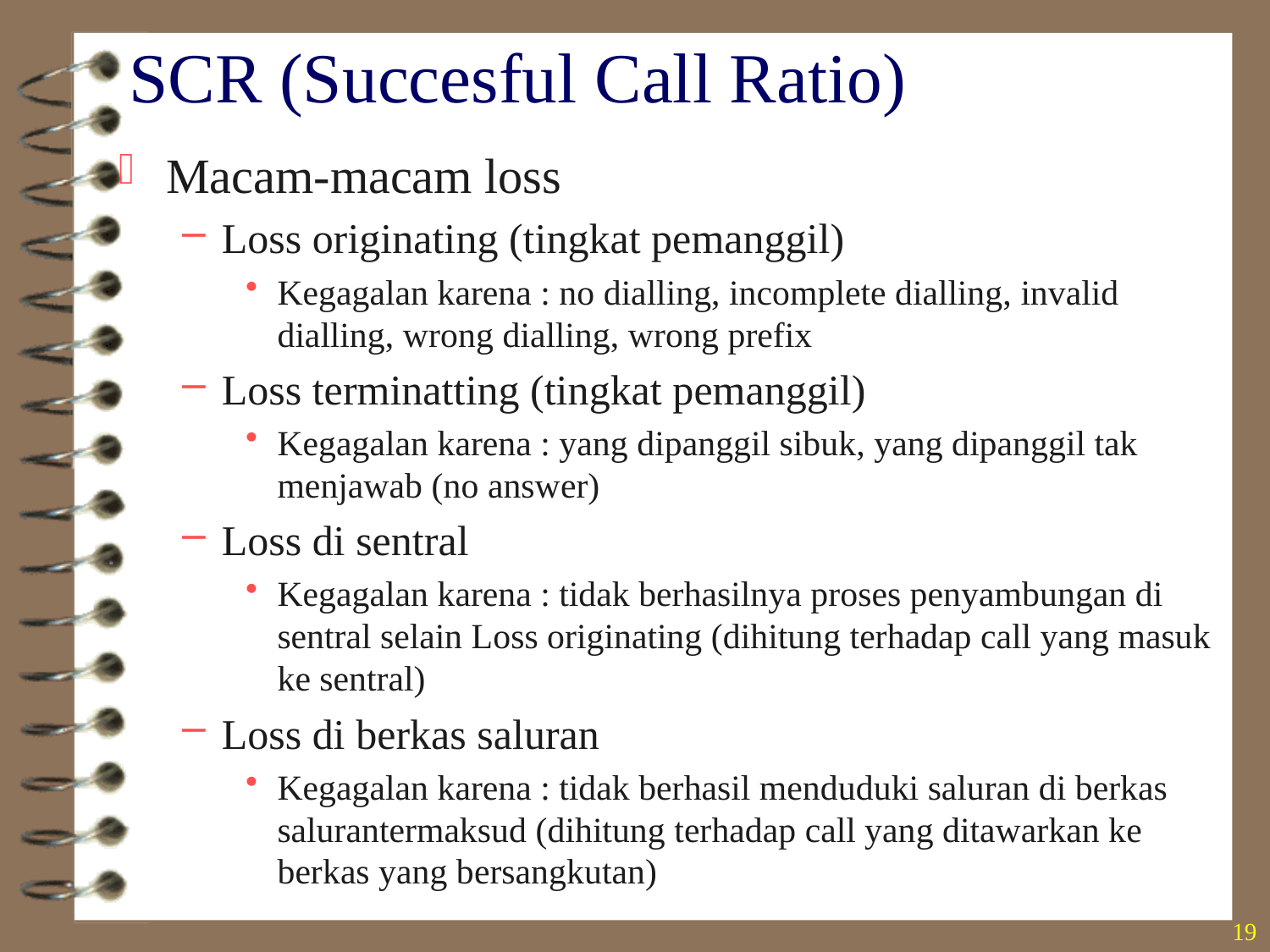

# SCR (Succesful Call Ratio)
Macam-macam loss
Loss originating (tingkat pemanggil)
Kegagalan karena : no dialling, incomplete dialling, invalid dialling, wrong dialling, wrong prefix
Loss terminatting (tingkat pemanggil)
Kegagalan karena : yang dipanggil sibuk, yang dipanggil tak menjawab (no answer)
Loss di sentral
Kegagalan karena : tidak berhasilnya proses penyambungan di sentral selain Loss originating (dihitung terhadap call yang masuk ke sentral)
Loss di berkas saluran
Kegagalan karena : tidak berhasil menduduki saluran di berkas salurantermaksud (dihitung terhadap call yang ditawarkan ke berkas yang bersangkutan)
19